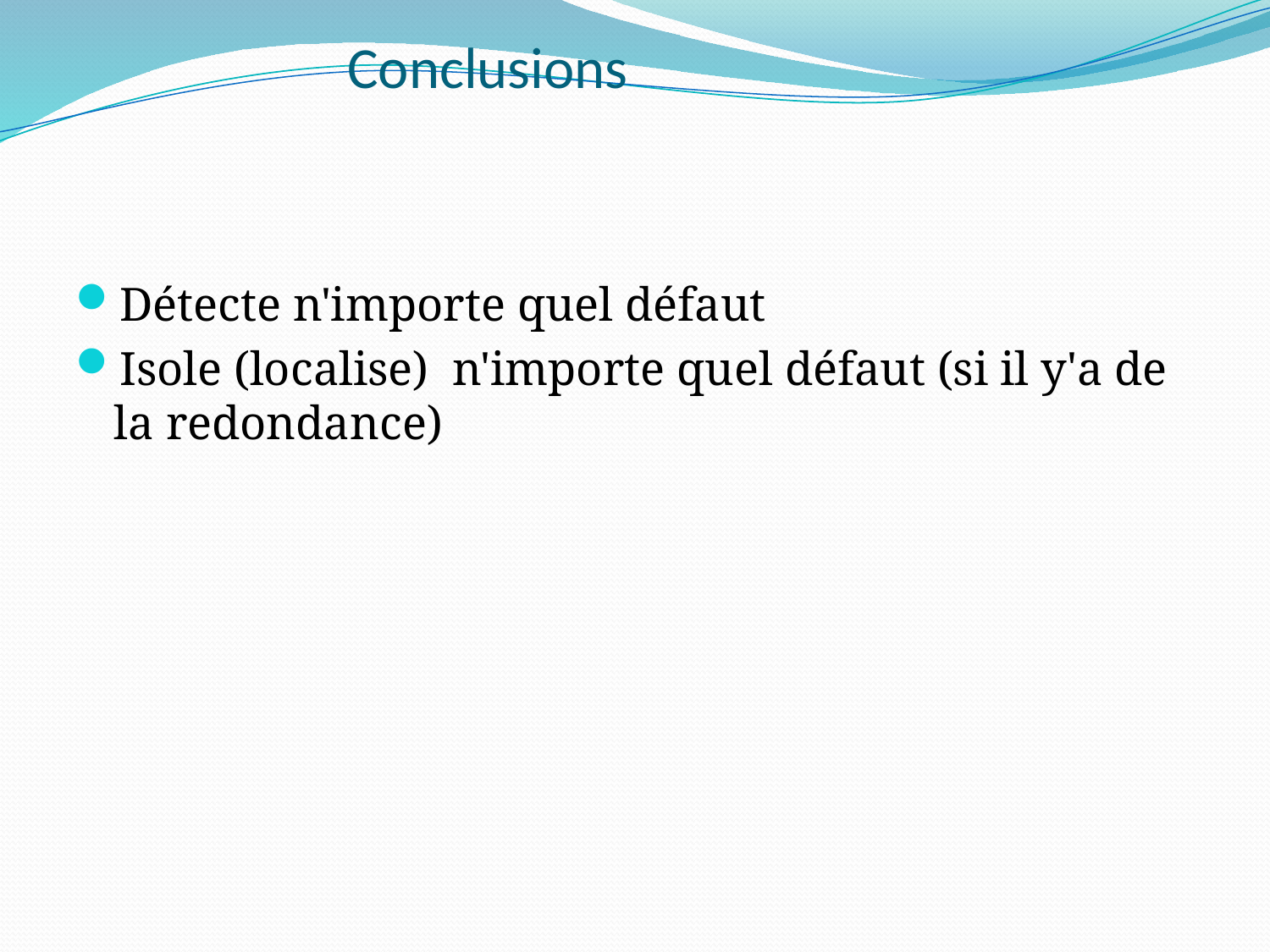

# Conclusions
Détecte n'importe quel défaut
Isole (localise)  n'importe quel défaut (si il y'a de la redondance)